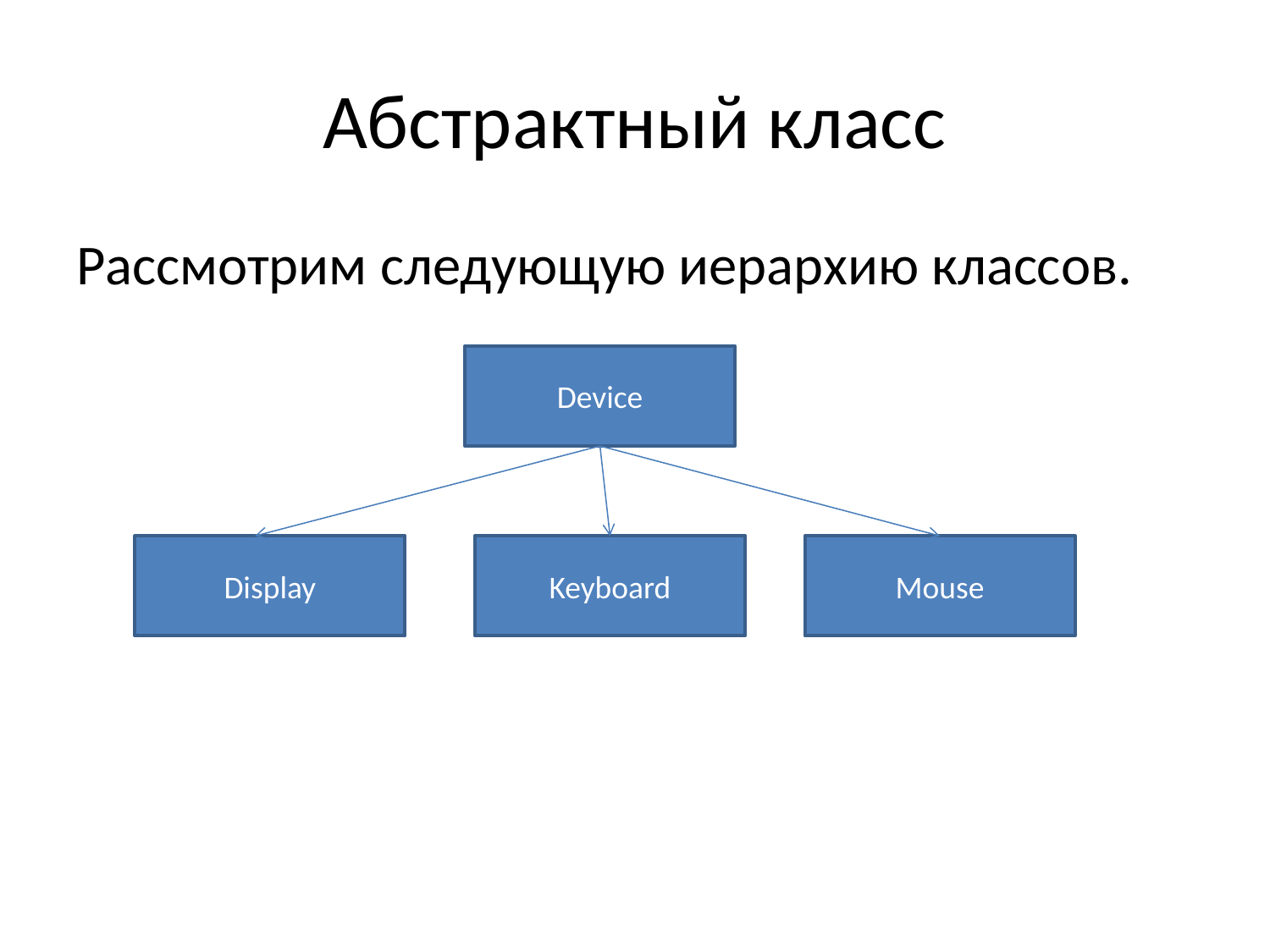

# Абстрактный класс
Рассмотрим следующую иерархию классов.

Device
Display
Keyboard
Mouse